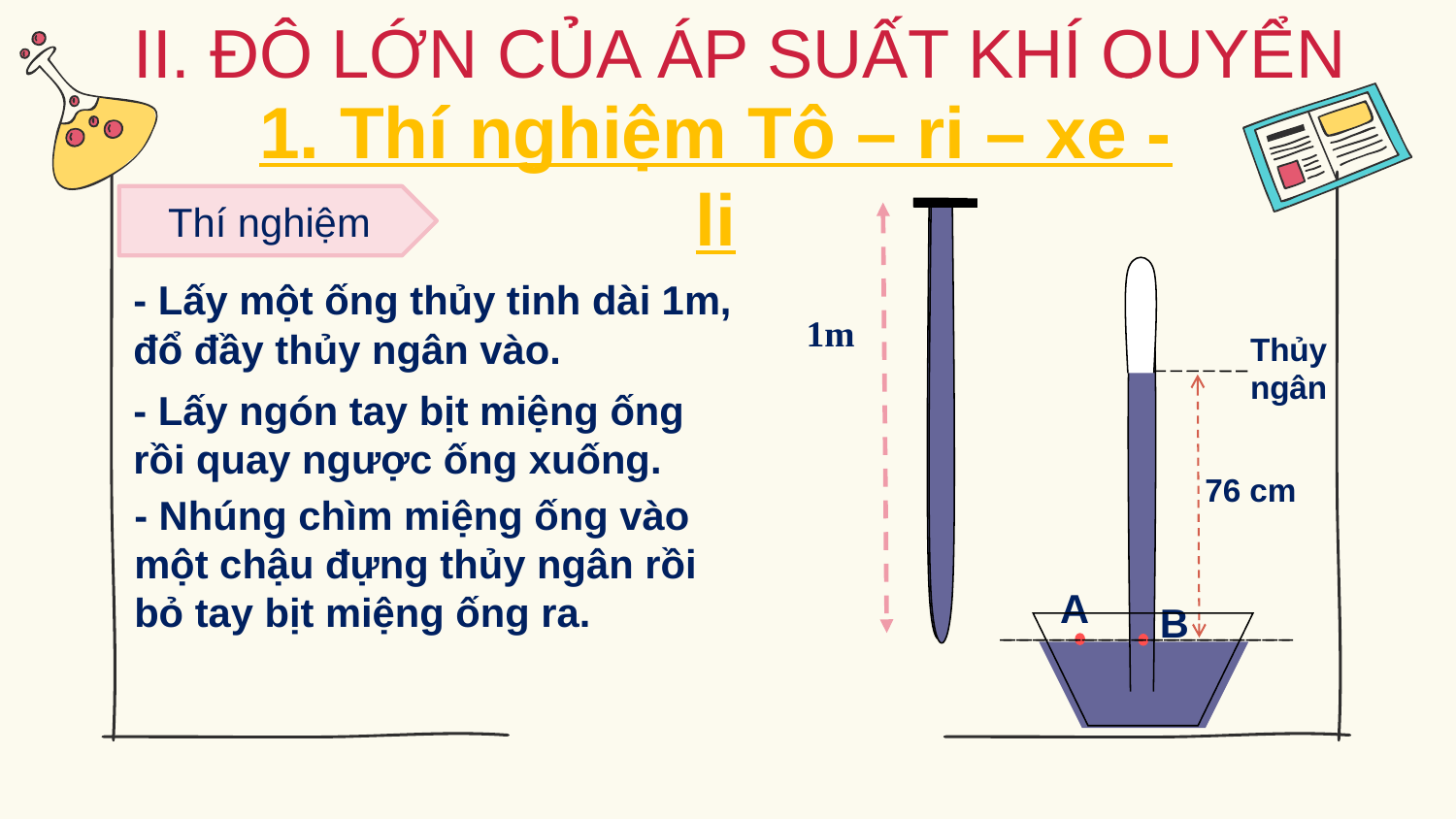

II. ĐỘ LỚN CỦA ÁP SUẤT KHÍ QUYỂN

1. Thí nghiệm Tô – ri – xe - li

Thí nghiệm

- Lấy một ống thủy tinh dài 1m, đổ đầy thủy ngân vào.
1m
Thủy ngân

- Lấy ngón tay bịt miệng ống rồi quay ngược ống xuống.
76 cm
- Nhúng chìm miệng ống vào một chậu đựng thủy ngân rồi bỏ tay bịt miệng ống ra.
A
B